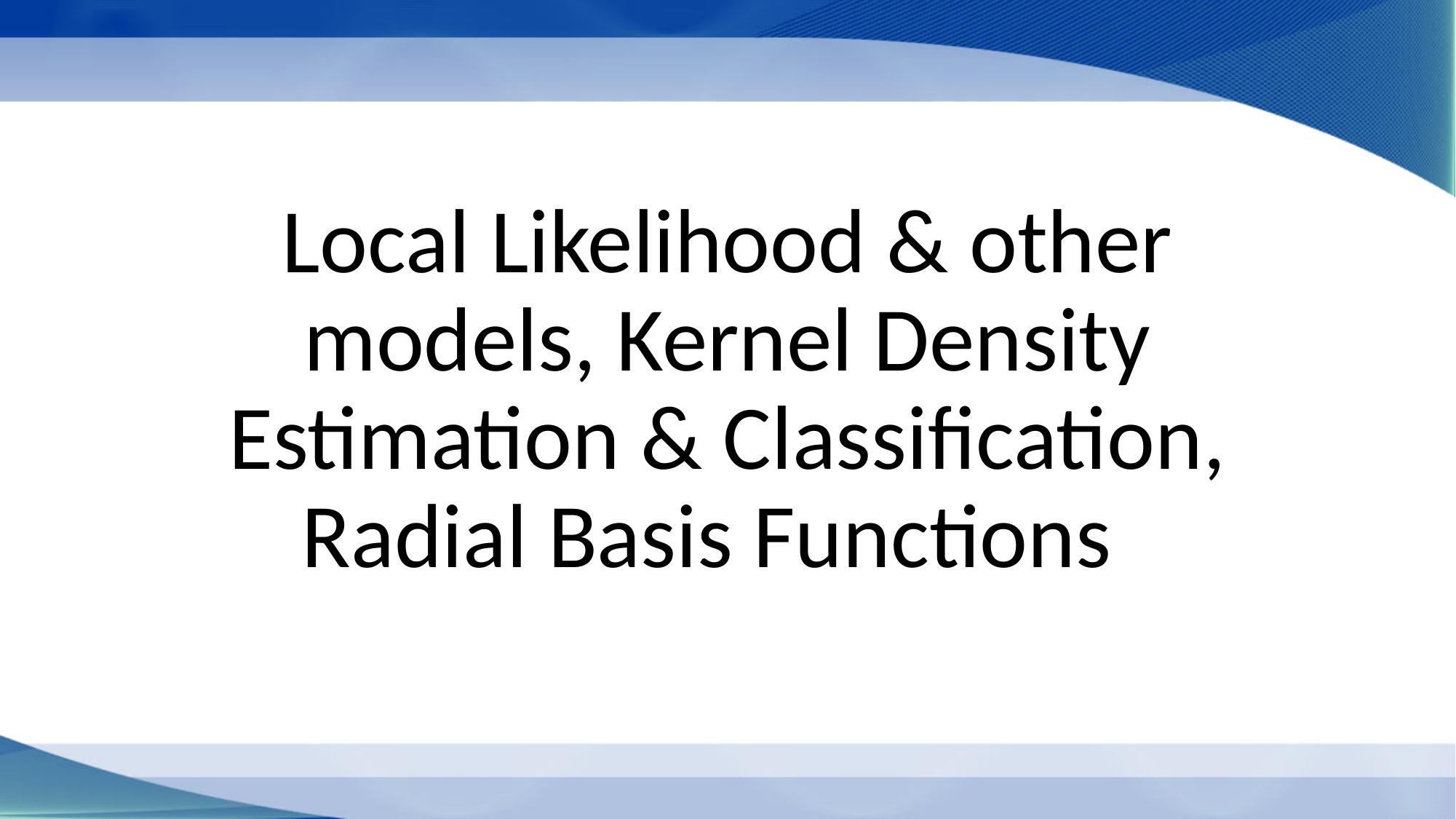

# Local Likelihood & other models, Kernel Density Estimation & Classification, Radial Basis Functions